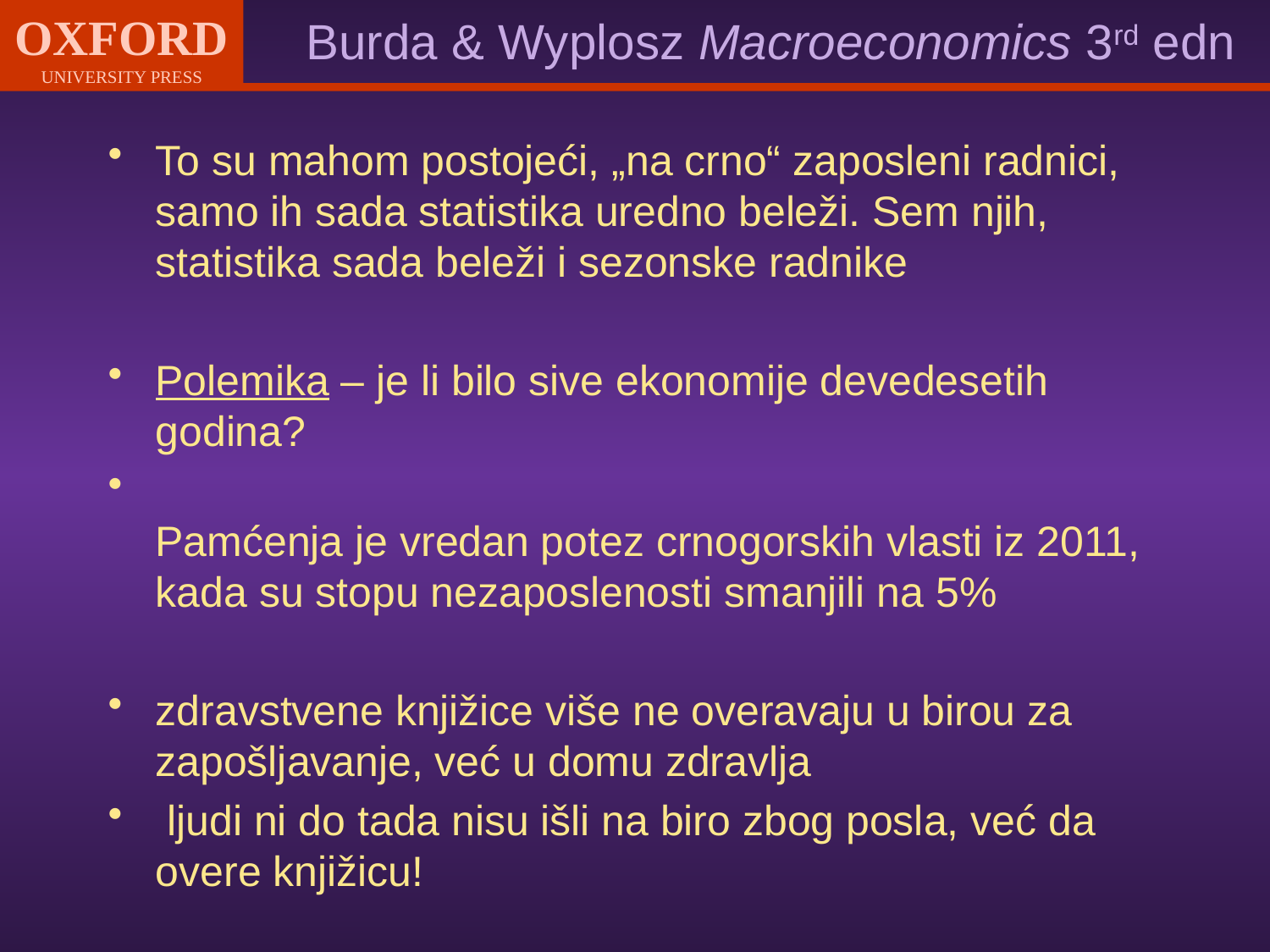

To su mahom postojeći, „na crno“ zaposleni radnici, samo ih sada statistika uredno beleži. Sem njih, statistika sada beleži i sezonske radnike

Polemika – je li bilo sive ekonomije devedesetih godina?
Pamćenja je vredan potez crnogorskih vlasti iz 2011, kada su stopu nezaposlenosti smanjili na 5%

zdravstvene knjižice više ne overavaju u birou za zapošljavanje, već u domu zdravlja
 ljudi ni do tada nisu išli na biro zbog posla, već da overe knjižicu!
#